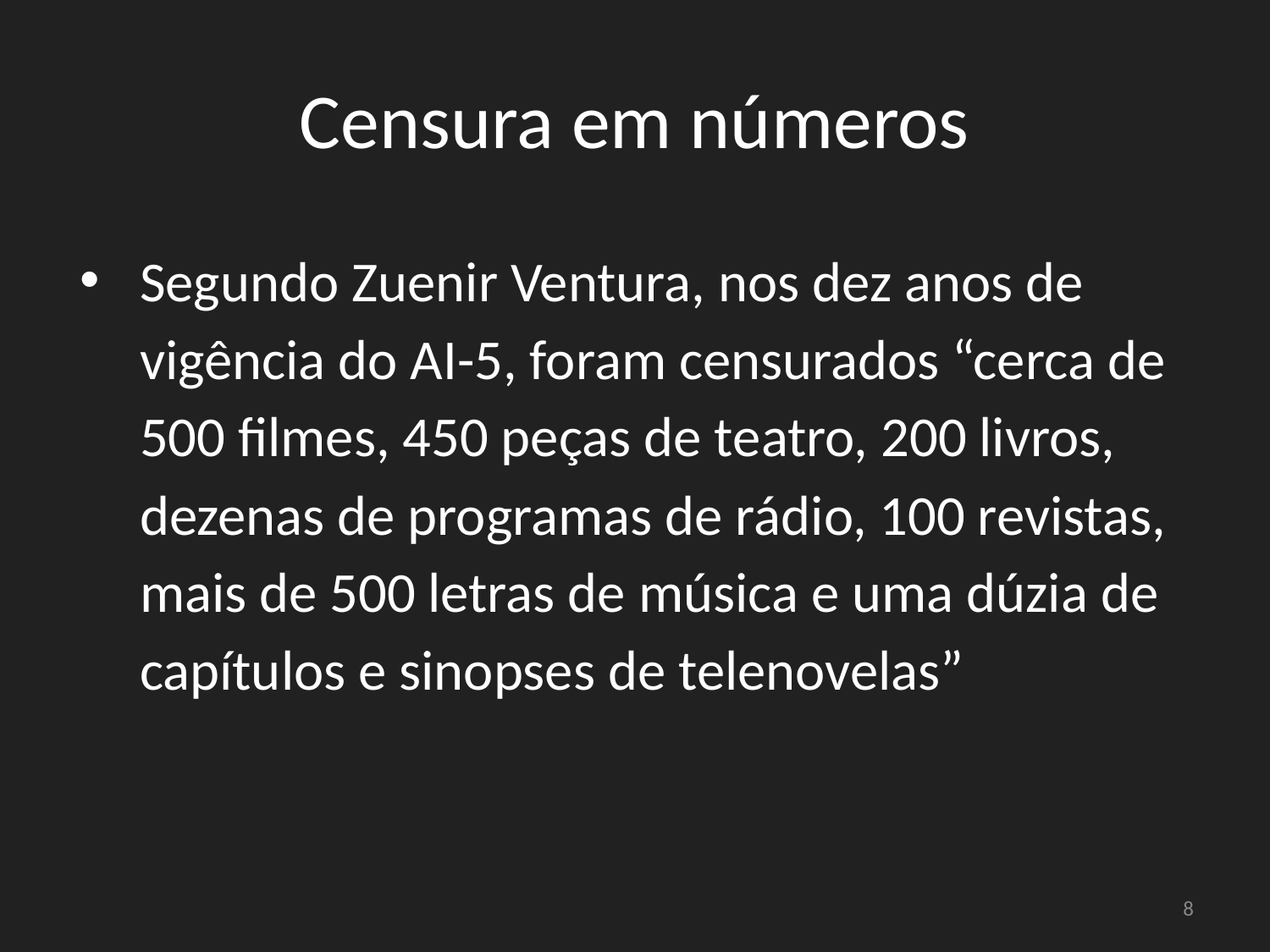

# Censura em números
Segundo Zuenir Ventura, nos dez anos de vigência do AI-5, foram censurados “cerca de 500 filmes, 450 peças de teatro, 200 livros, dezenas de programas de rádio, 100 revistas, mais de 500 letras de música e uma dúzia de capítulos e sinopses de telenovelas”
8